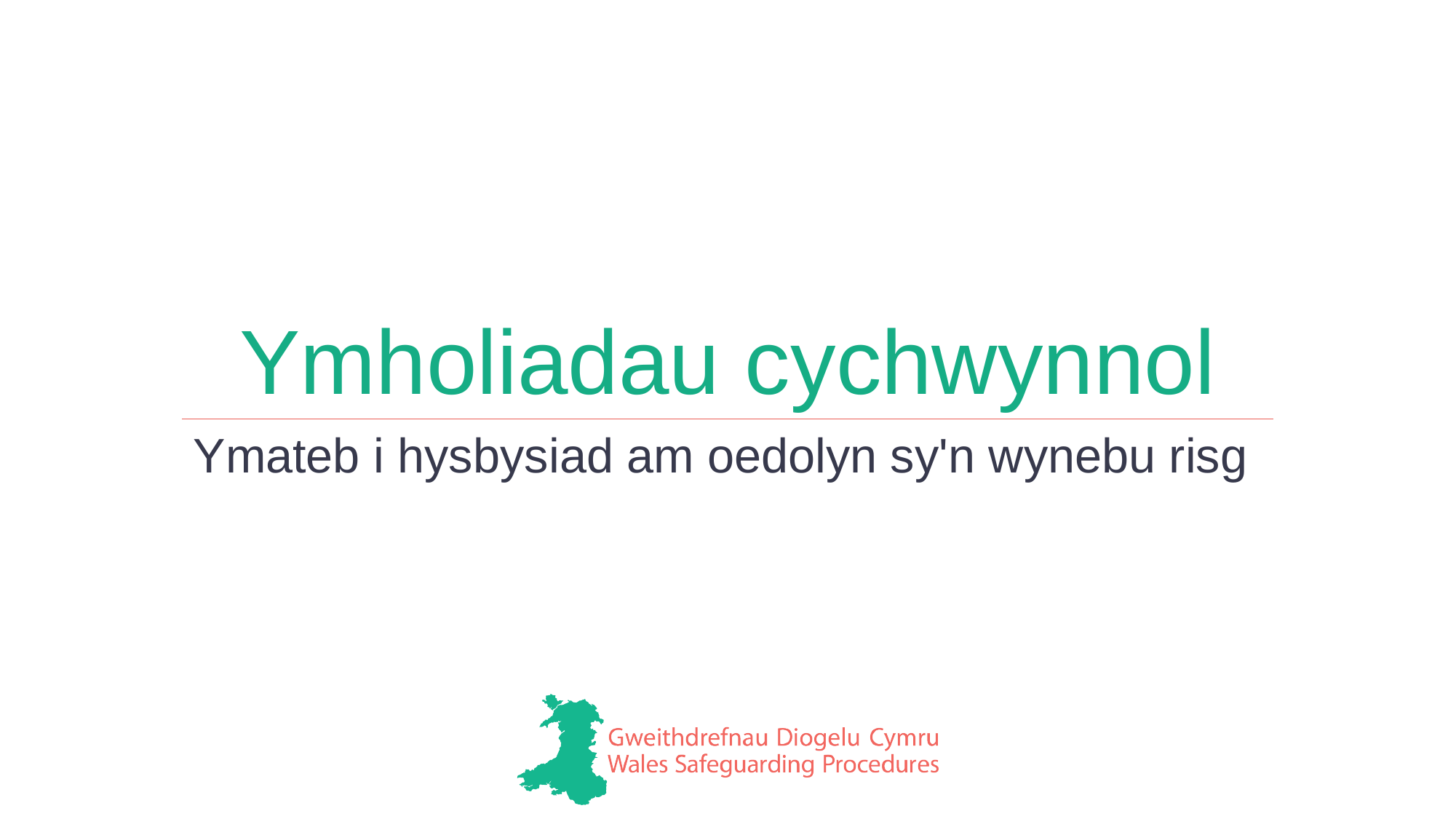

# Ymholiadau cychwynnol
Ymateb i hysbysiad am oedolyn sy'n wynebu risg